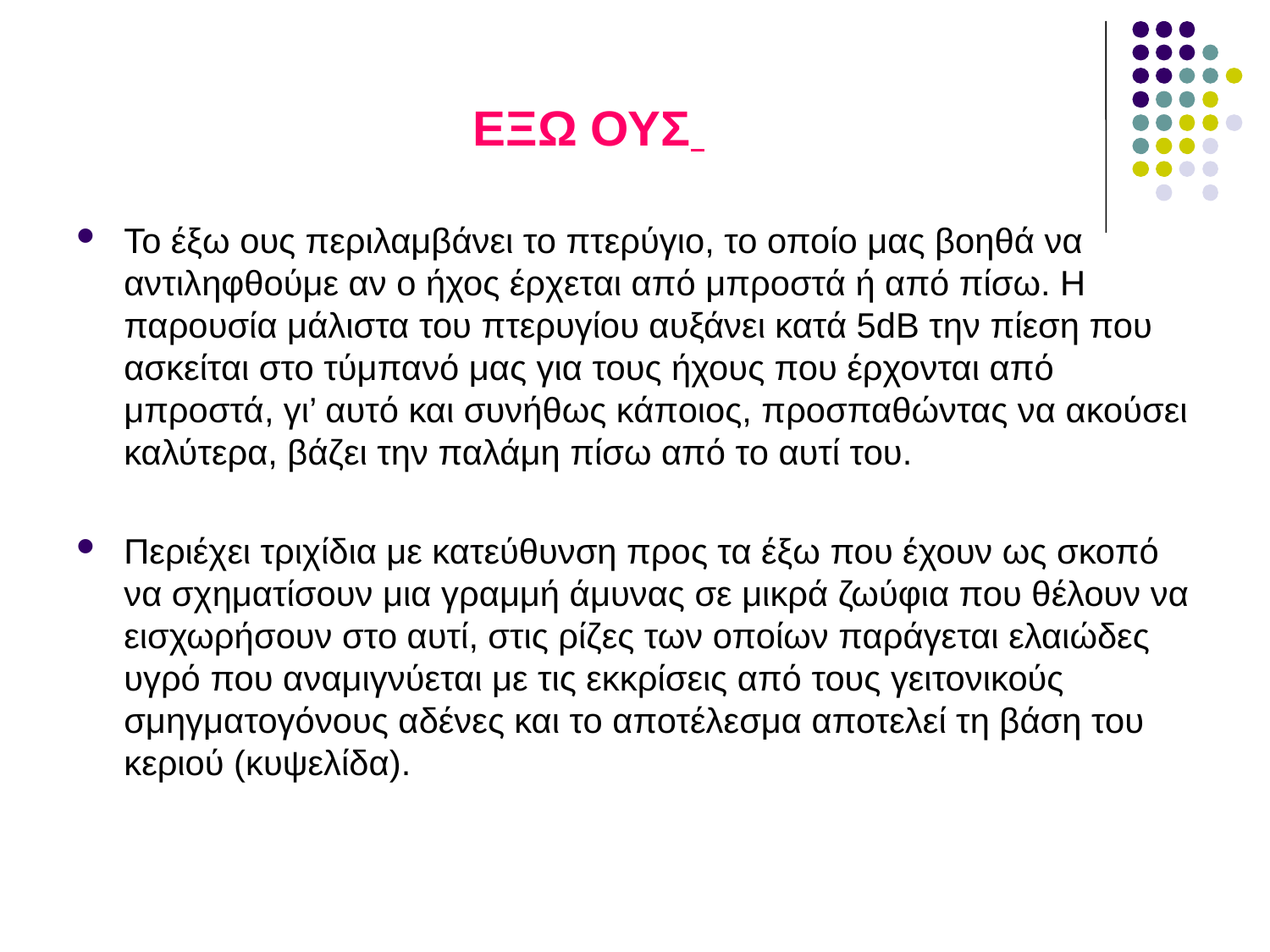

# ΕΞΩ ΟΥΣ
Το έξω ους περιλαμβάνει το πτερύγιο, το οποίο μας βοηθά να αντιληφθούμε αν ο ήχος έρχεται από μπροστά ή από πίσω. Η παρουσία μάλιστα του πτερυγίου αυξάνει κατά 5dΒ την πίεση που ασκείται στο τύμπανό μας για τους ήχους που έρχονται από μπροστά, γι’ αυτό και συνήθως κάποιος, προσπαθώντας να ακούσει καλύτερα, βάζει την παλάμη πίσω από το αυτί του.

Περιέχει τριχίδια με κατεύθυνση προς τα έξω που έχουν ως σκοπό να σχηματίσουν μια γραμμή άμυνας σε μικρά ζωύφια που θέλουν να εισχωρήσουν στο αυτί, στις ρίζες των οποίων παράγεται ελαιώδες υγρό που αναμιγνύεται με τις εκκρίσεις από τους γειτονικούς σμηγματογόνους αδένες και το αποτέλεσμα αποτελεί τη βάση του κεριού (κυψελίδα).